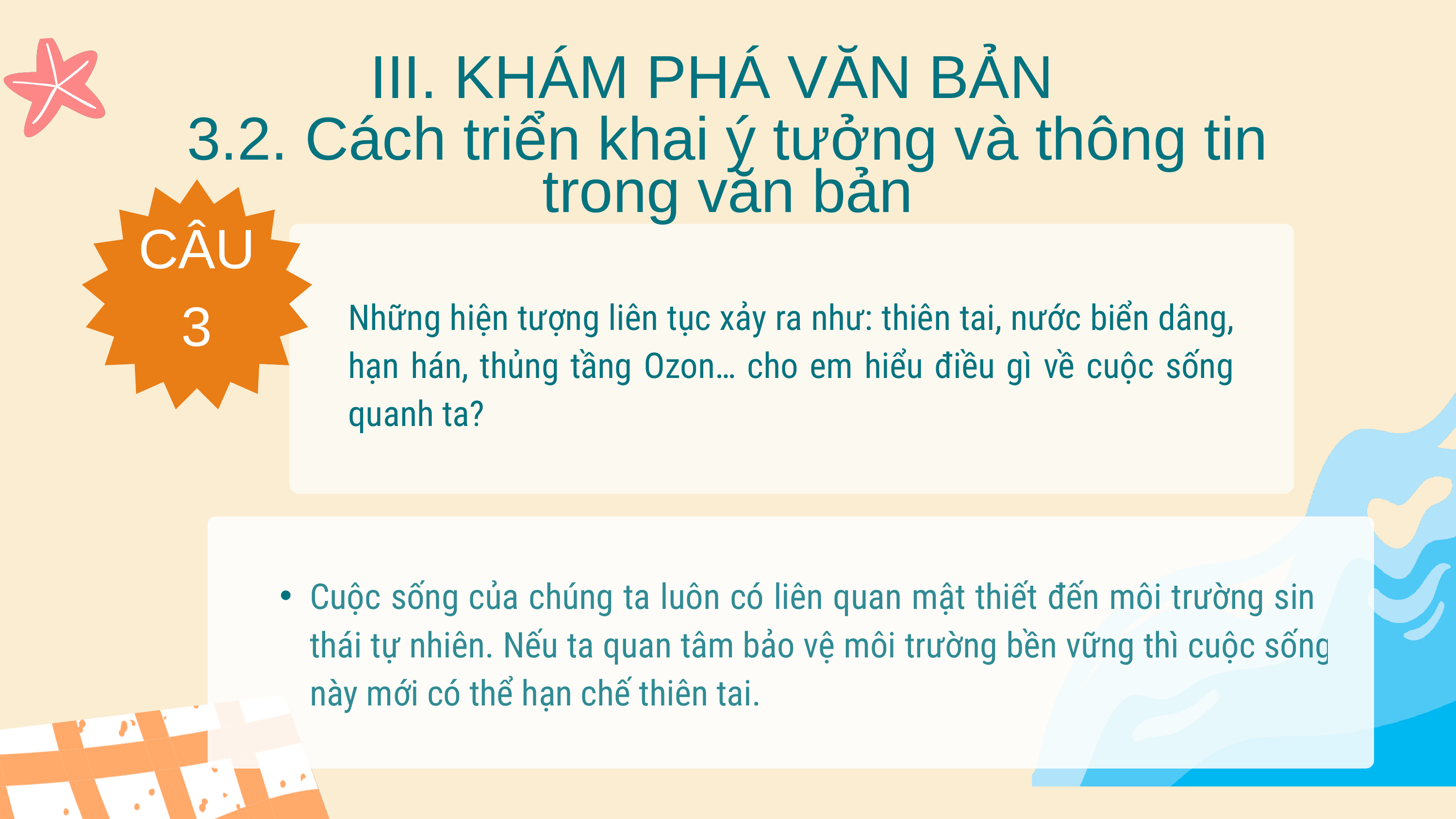

III. KHÁM PHÁ VĂN BẢN

3.2. Cách triển khai ý tưởng và thông tin trong văn bản

CÂU 3

Những hiện tượng liên tục xảy ra như: thiên tai, nước biển dâng, hạn hán, thủng tầng Ozon… cho em hiểu điều gì về cuộc sống quanh ta?

Cuộc sống của chúng ta luôn có liên quan mật thiết đến môi trường sinh thái tự nhiên. Nếu ta quan tâm bảo vệ môi trường bền vững thì cuộc sống này mới có thể hạn chế thiên tai.